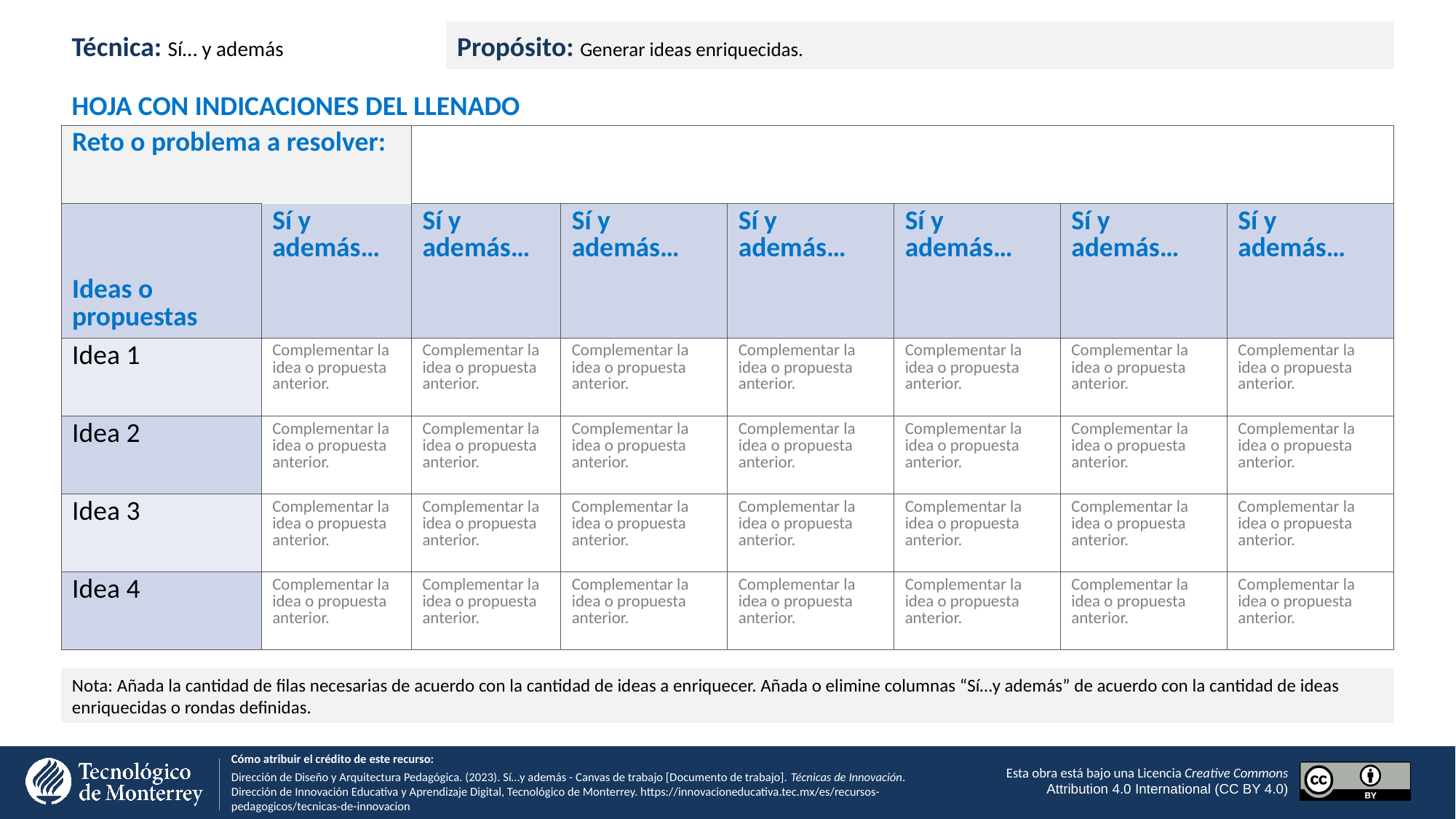

Técnica: Sí… y además
Propósito: Generar ideas enriquecidas.
HOJA CON INDICACIONES DEL LLENADO
| Reto o problema a resolver: |  |  |  |  |  |  |  |
| --- | --- | --- | --- | --- | --- | --- | --- |
| Ideas o propuestas | Sí y además… | Sí y además… | Sí y además… | Sí y además… | Sí y además… | Sí y además… | Sí y además… |
| Idea 1 | Complementar la idea o propuesta anterior. | Complementar la idea o propuesta anterior. | Complementar la idea o propuesta anterior. | Complementar la idea o propuesta anterior. | Complementar la idea o propuesta anterior. | Complementar la idea o propuesta anterior. | Complementar la idea o propuesta anterior. |
| Idea 2 | Complementar la idea o propuesta anterior. | Complementar la idea o propuesta anterior. | Complementar la idea o propuesta anterior. | Complementar la idea o propuesta anterior. | Complementar la idea o propuesta anterior. | Complementar la idea o propuesta anterior. | Complementar la idea o propuesta anterior. |
| Idea 3 | Complementar la idea o propuesta anterior. | Complementar la idea o propuesta anterior. | Complementar la idea o propuesta anterior. | Complementar la idea o propuesta anterior. | Complementar la idea o propuesta anterior. | Complementar la idea o propuesta anterior. | Complementar la idea o propuesta anterior. |
| Idea 4 | Complementar la idea o propuesta anterior. | Complementar la idea o propuesta anterior. | Complementar la idea o propuesta anterior. | Complementar la idea o propuesta anterior. | Complementar la idea o propuesta anterior. | Complementar la idea o propuesta anterior. | Complementar la idea o propuesta anterior. |
Nota: Añada la cantidad de filas necesarias de acuerdo con la cantidad de ideas a enriquecer. Añada o elimine columnas “Sí…y además” de acuerdo con la cantidad de ideas enriquecidas o rondas definidas.